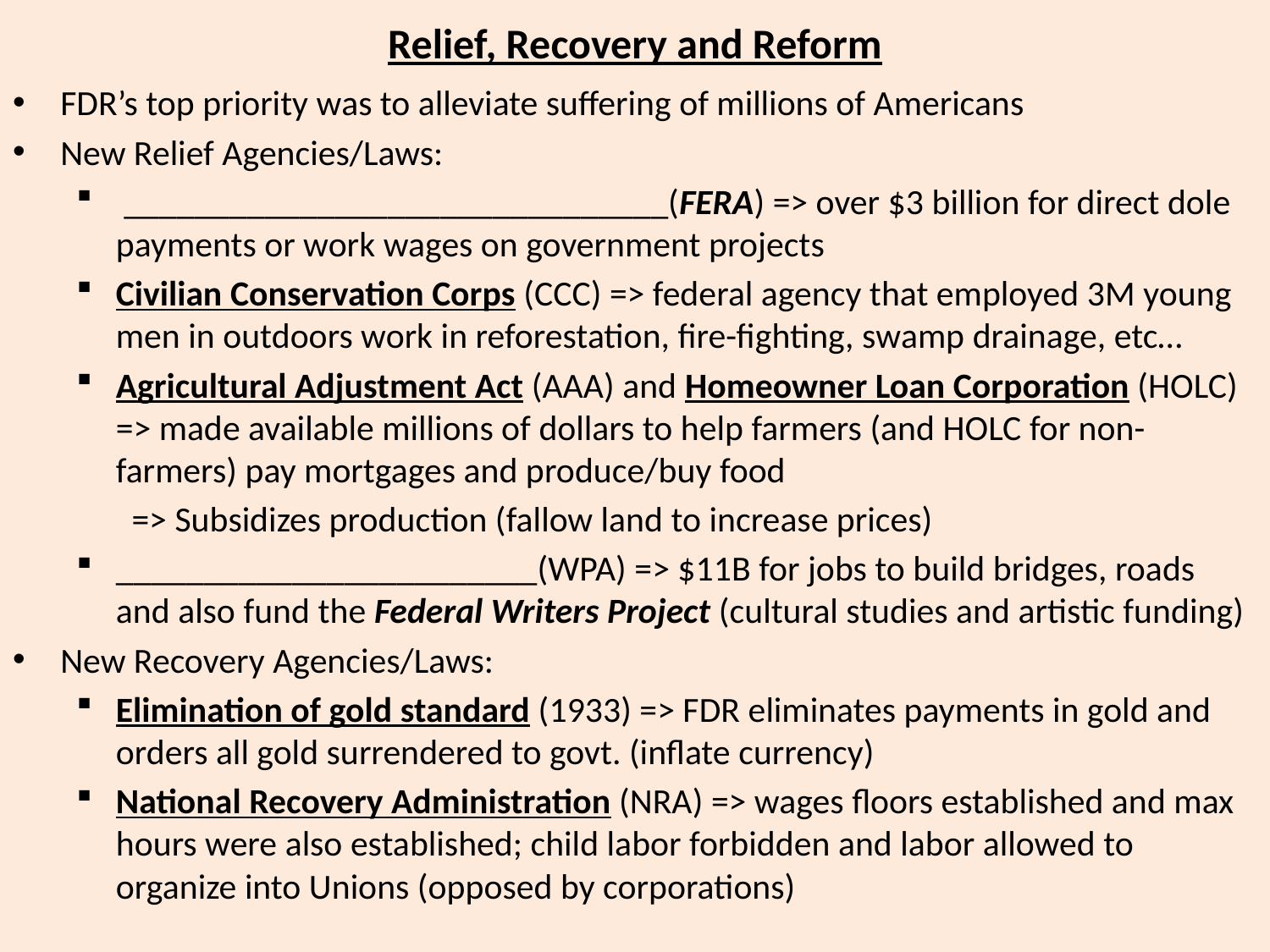

# Relief, Recovery and Reform
FDR’s top priority was to alleviate suffering of millions of Americans
New Relief Agencies/Laws:
 _______________________________(FERA) => over $3 billion for direct dole payments or work wages on government projects
Civilian Conservation Corps (CCC) => federal agency that employed 3M young men in outdoors work in reforestation, fire-fighting, swamp drainage, etc…
Agricultural Adjustment Act (AAA) and Homeowner Loan Corporation (HOLC) => made available millions of dollars to help farmers (and HOLC for non-farmers) pay mortgages and produce/buy food
=> Subsidizes production (fallow land to increase prices)
________________________(WPA) => $11B for jobs to build bridges, roads and also fund the Federal Writers Project (cultural studies and artistic funding)
New Recovery Agencies/Laws:
Elimination of gold standard (1933) => FDR eliminates payments in gold and orders all gold surrendered to govt. (inflate currency)
National Recovery Administration (NRA) => wages floors established and max hours were also established; child labor forbidden and labor allowed to organize into Unions (opposed by corporations)